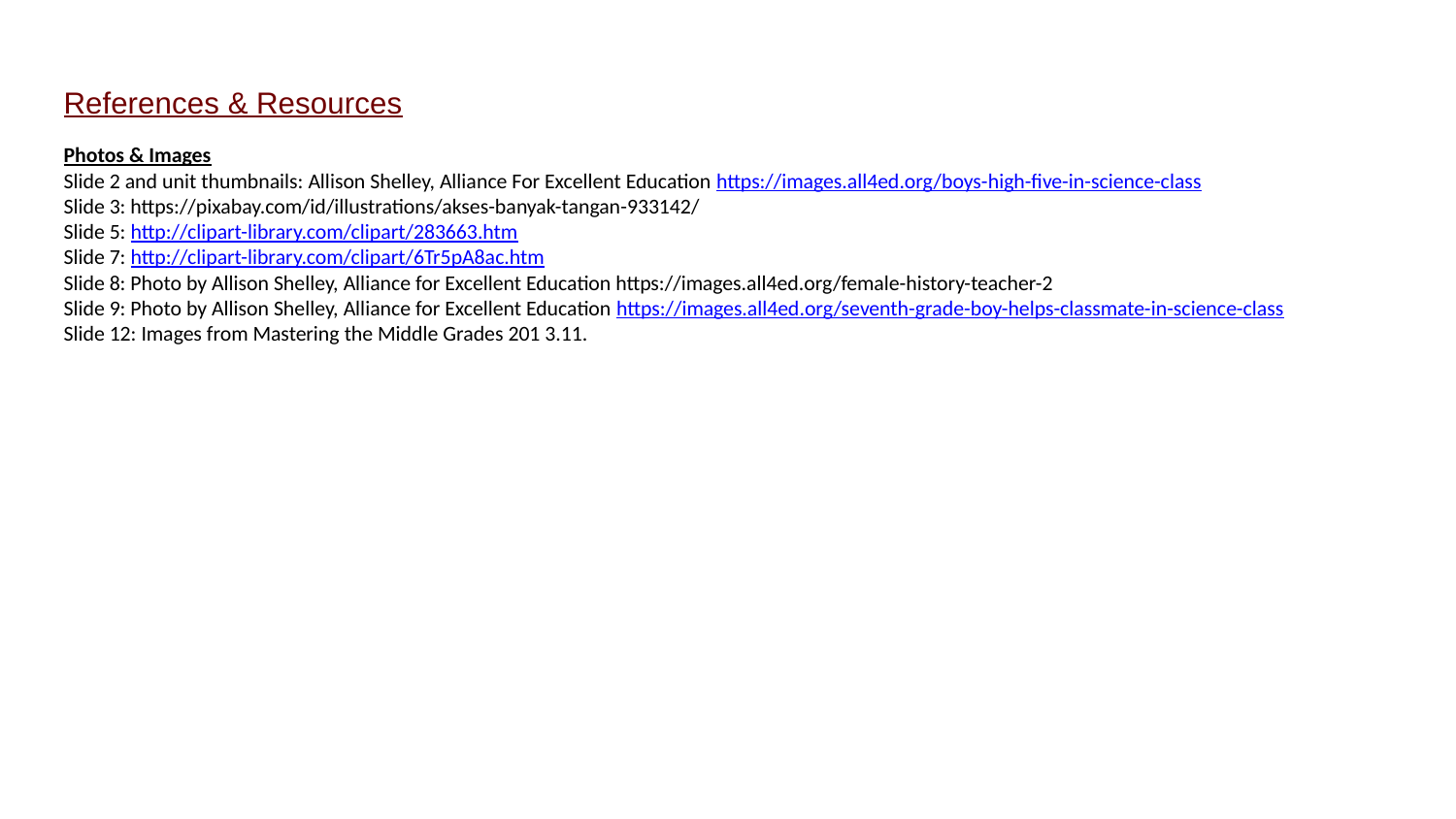

References & Resources

Photos & Images
Slide 2 and unit thumbnails: Allison Shelley, Alliance For Excellent Education https://images.all4ed.org/boys-high-five-in-science-class
Slide 3: https://pixabay.com/id/illustrations/akses-banyak-tangan-933142/
Slide 5: http://clipart-library.com/clipart/283663.htm
Slide 7: http://clipart-library.com/clipart/6Tr5pA8ac.htm
Slide 8: Photo by Allison Shelley, Alliance for Excellent Education https://images.all4ed.org/female-history-teacher-2
Slide 9: Photo by Allison Shelley, Alliance for Excellent Education https://images.all4ed.org/seventh-grade-boy-helps-classmate-in-science-class
Slide 12: Images from Mastering the Middle Grades 201 3.11.